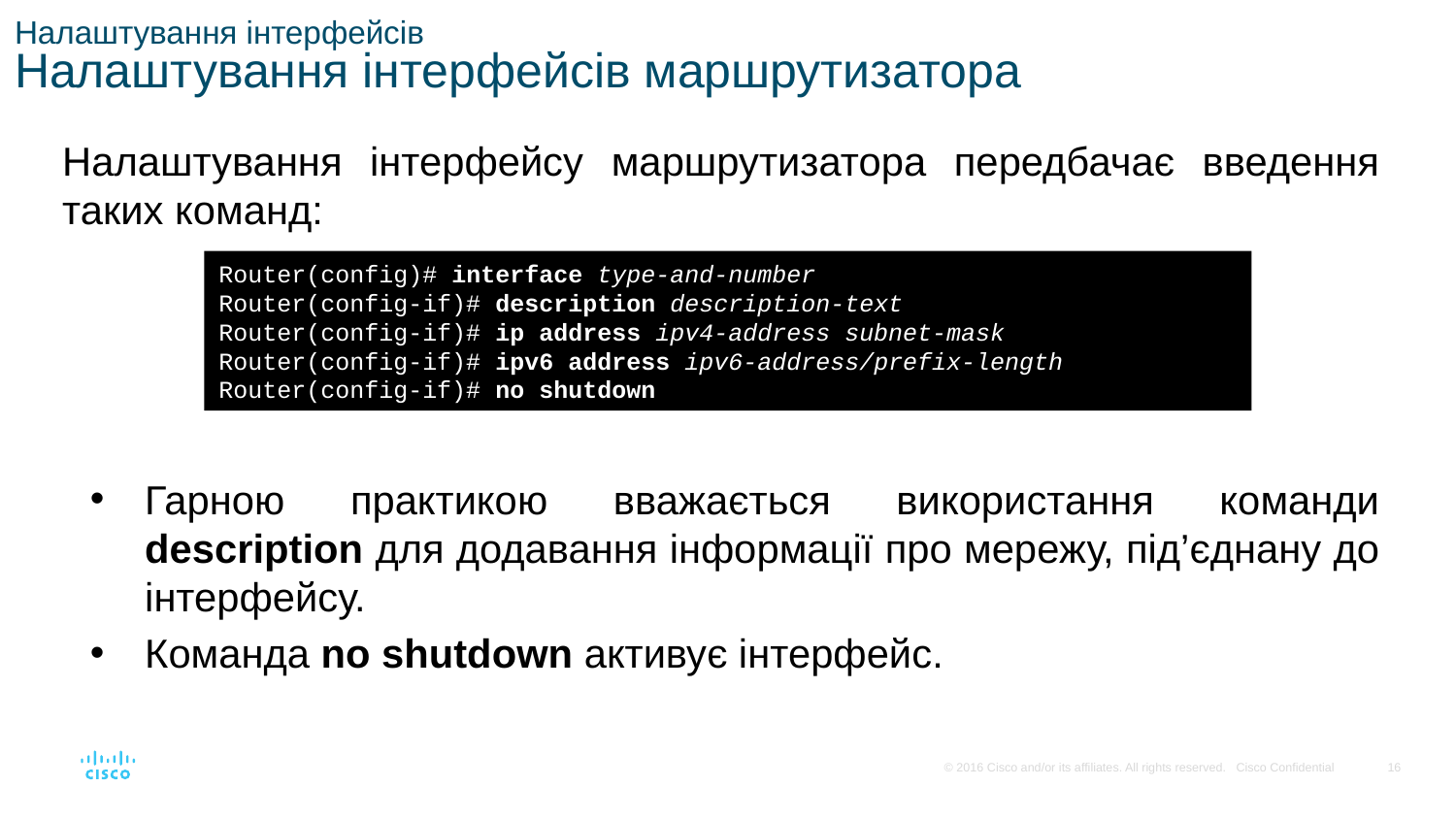

# Налаштування інтерфейсів Налаштування інтерфейсів маршрутизатора
Налаштування інтерфейсу маршрутизатора передбачає введення таких команд:
Router(config)# interface type-and-number
Router(config-if)# description description-text
Router(config-if)# ip address ipv4-address subnet-mask
Router(config-if)# ipv6 address ipv6-address/prefix-length
Router(config-if)# no shutdown
Гарною практикою вважається використання команди description для додавання інформації про мережу, під’єднану до інтерфейсу.
Команда no shutdown активує інтерфейс.